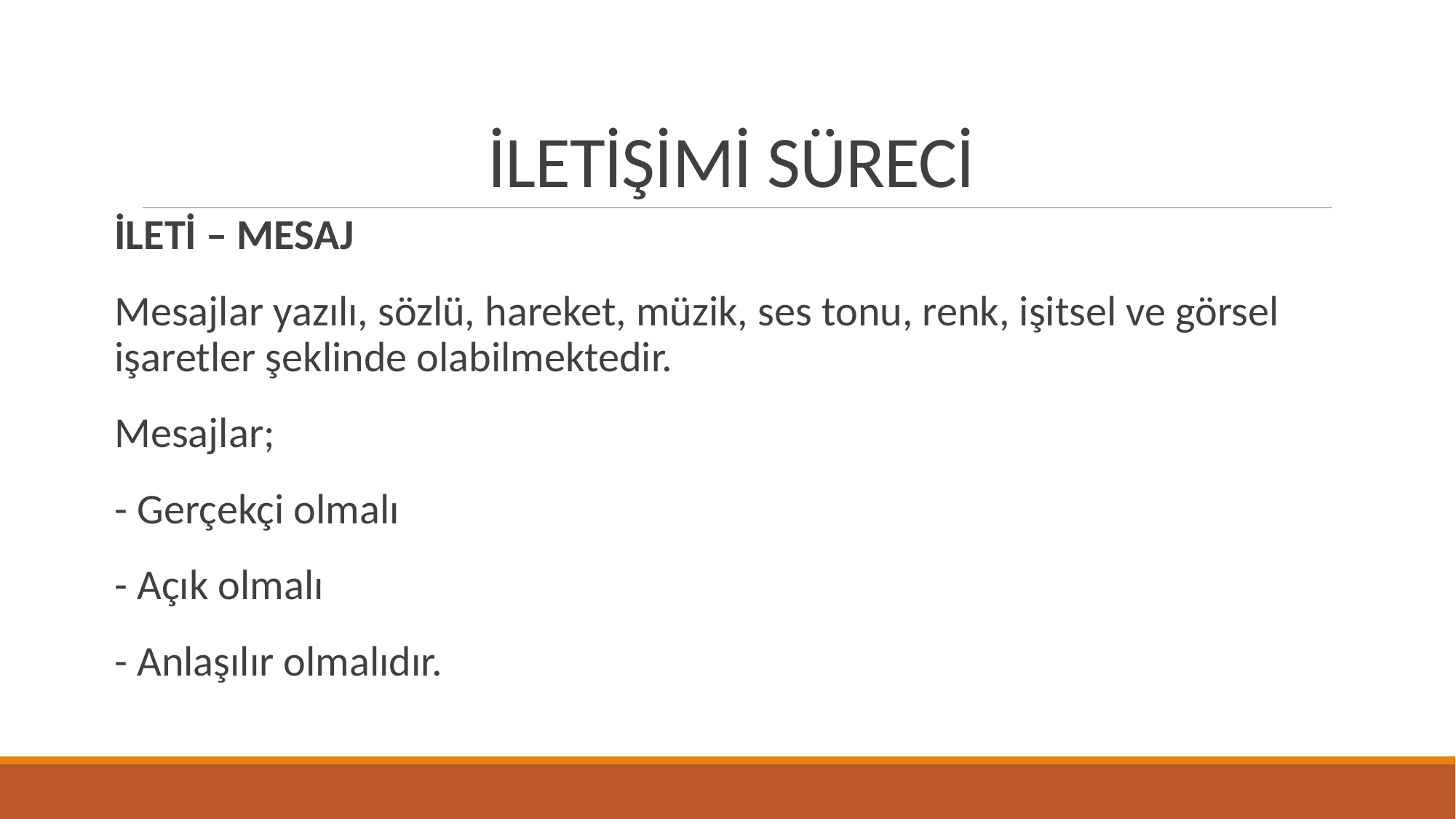

# İLETİŞİMİ SÜRECİ
İLETİ – MESAJ
Mesajlar yazılı, sözlü, hareket, müzik, ses tonu, renk, işitsel ve görsel işaretler şeklinde olabilmektedir.
Mesajlar;
- Gerçekçi olmalı
- Açık olmalı
- Anlaşılır olmalıdır.